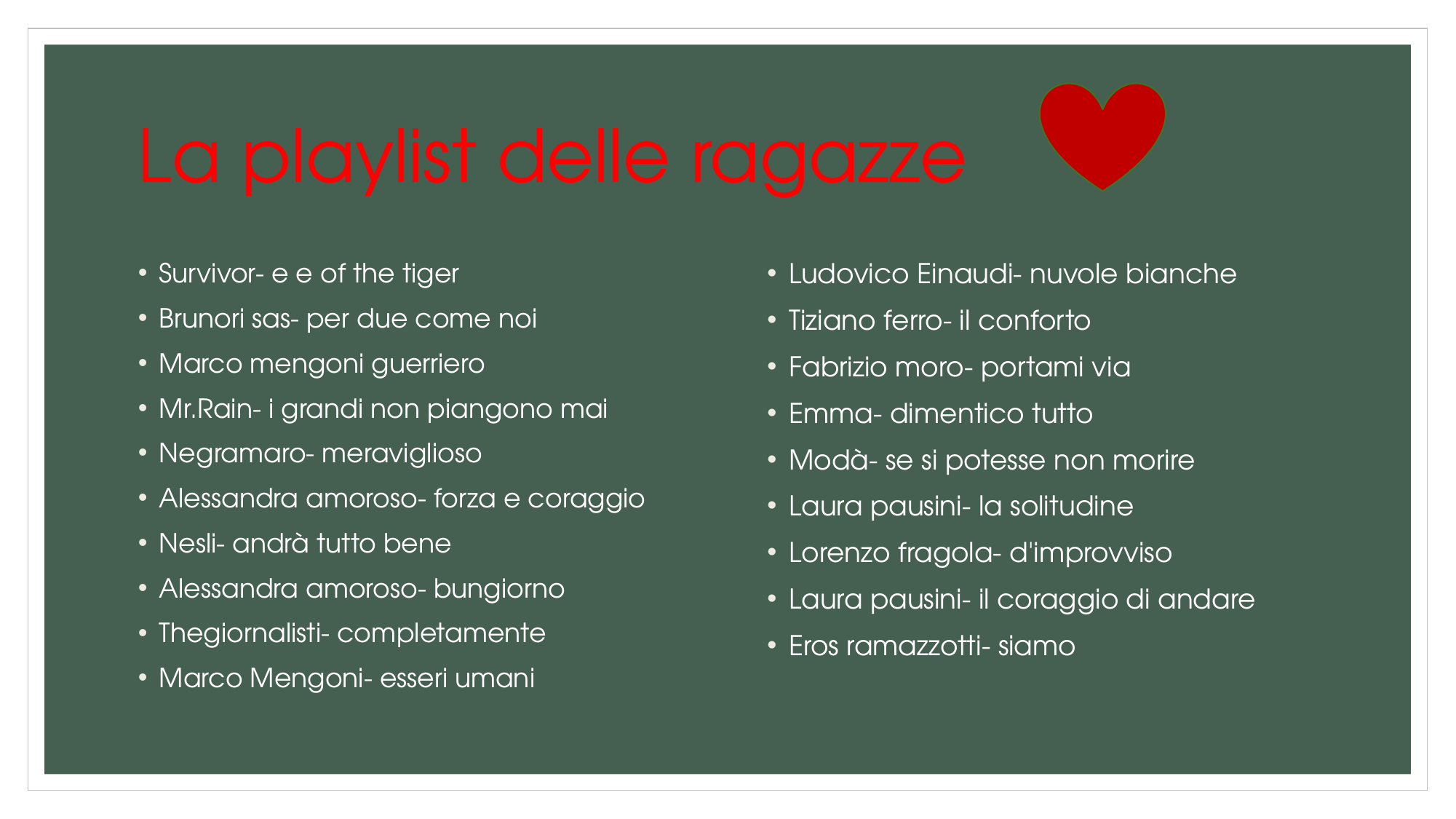

# La playlist delle ragazze

Survivor- e e of the tiger
Brunori sas- per due come noi
Marco mengoni guerriero
Mr.Rain- i grandi non piangono mai
Negramaro- meraviglioso
Alessandra amoroso- forza e coraggio
Nesli- andrà tutto bene
Alessandra amoroso- bungiorno
Thegiornalisti- completamente
Marco Mengoni- esseri umani

Ludovico Einaudi- nuvole bianche
Tiziano ferro- il conforto
Fabrizio moro- portami via
Emma- dimentico tutto
Modà- se si potesse non morire
Laura pausini- la solitudine
Lorenzo fragola- d'improvviso
Laura pausini- il coraggio di andare
Eros ramazzotti- siamo